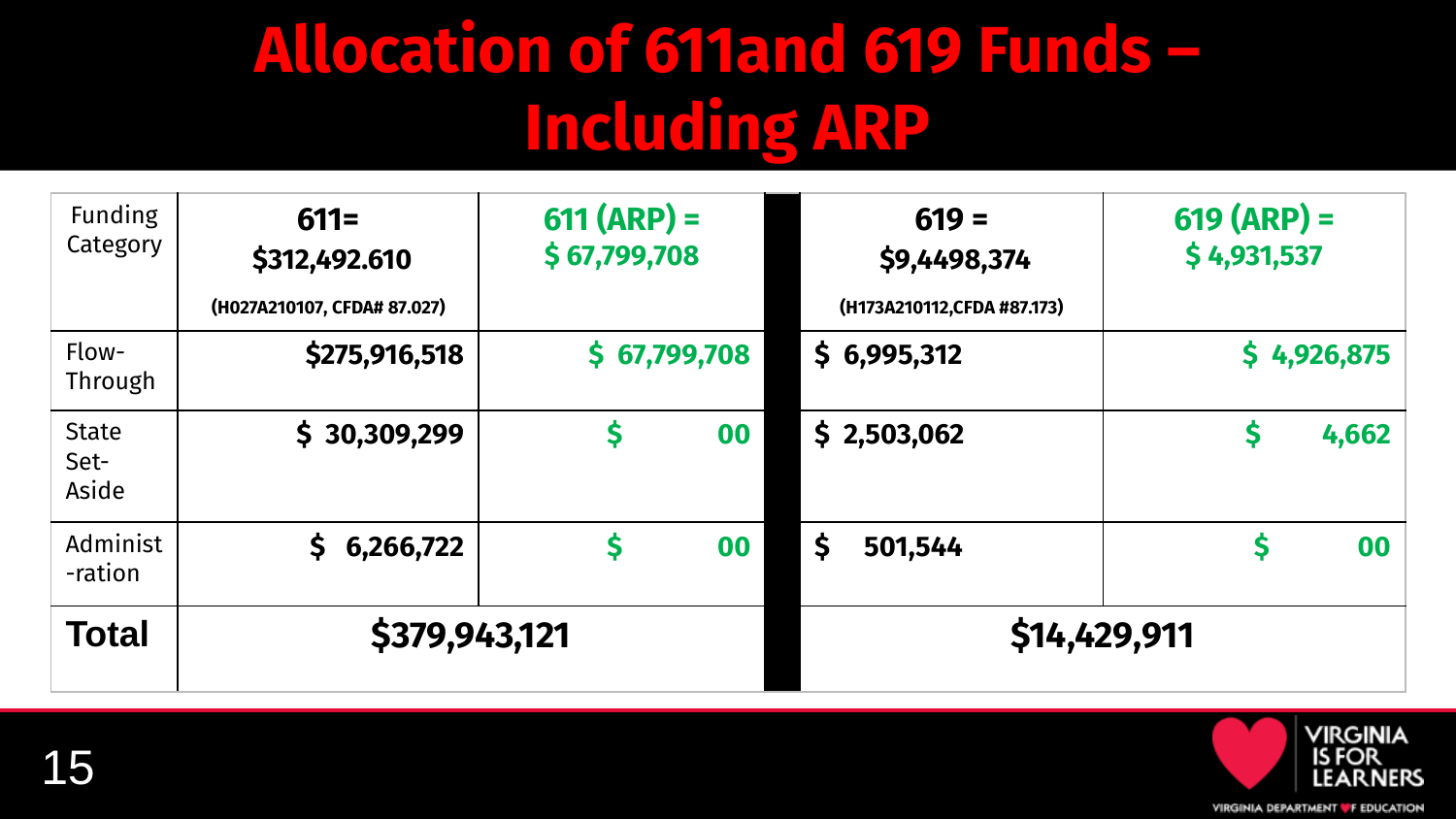

# Allocation of 611and 619 Funds – Including ARP
| Funding Category | 611= $312,492.610 (H027A210107, CFDA# 87.027) | 611 (ARP) = $ 67,799,708 |  | 619 = $9,4498,374 (H173A210112,CFDA #87.173) | 619 (ARP) = $ 4,931,537 |
| --- | --- | --- | --- | --- | --- |
| Flow-Through | $275,916,518 | $ 67,799,708 |  | $ 6,995,312 | $ 4,926,875 |
| State Set-Aside | $ 30,309,299 | $ 00 |  | $ 2,503,062 | $ 4,662 |
| Administ-ration | $ 6,266,722 | $ 00 |  | $ 501,544 | $ 00 |
| Total | $379,943,121 |  |  | $14,429,911 |  |